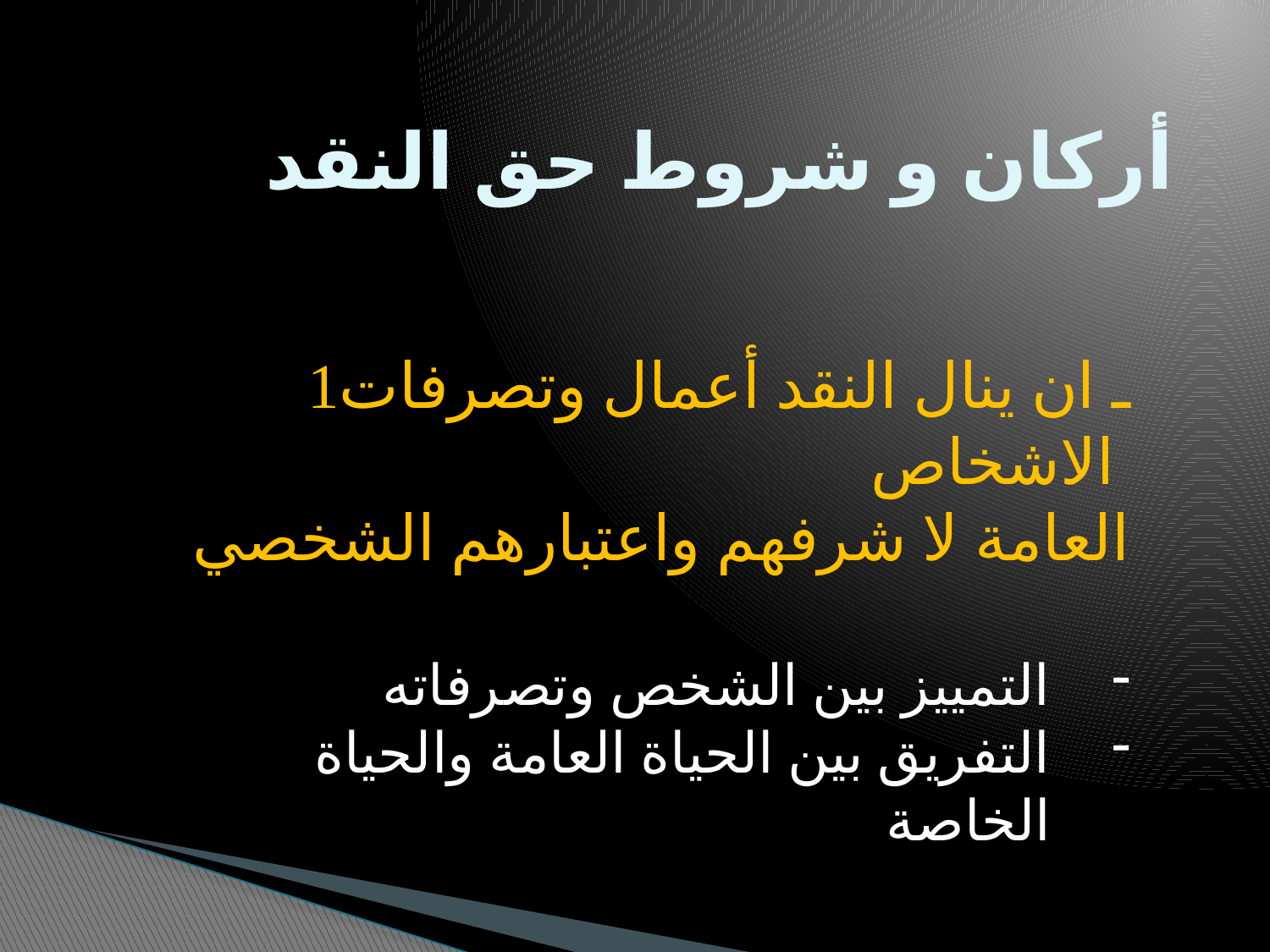

# أركان و شروط حق النقد
1ـ ان ينال النقد أعمال وتصرفات الاشخاص
العامة لا شرفهم واعتبارهم الشخصي

التمييز بين الشخص وتصرفاته
التفريق بين الحياة العامة والحياة الخاصة